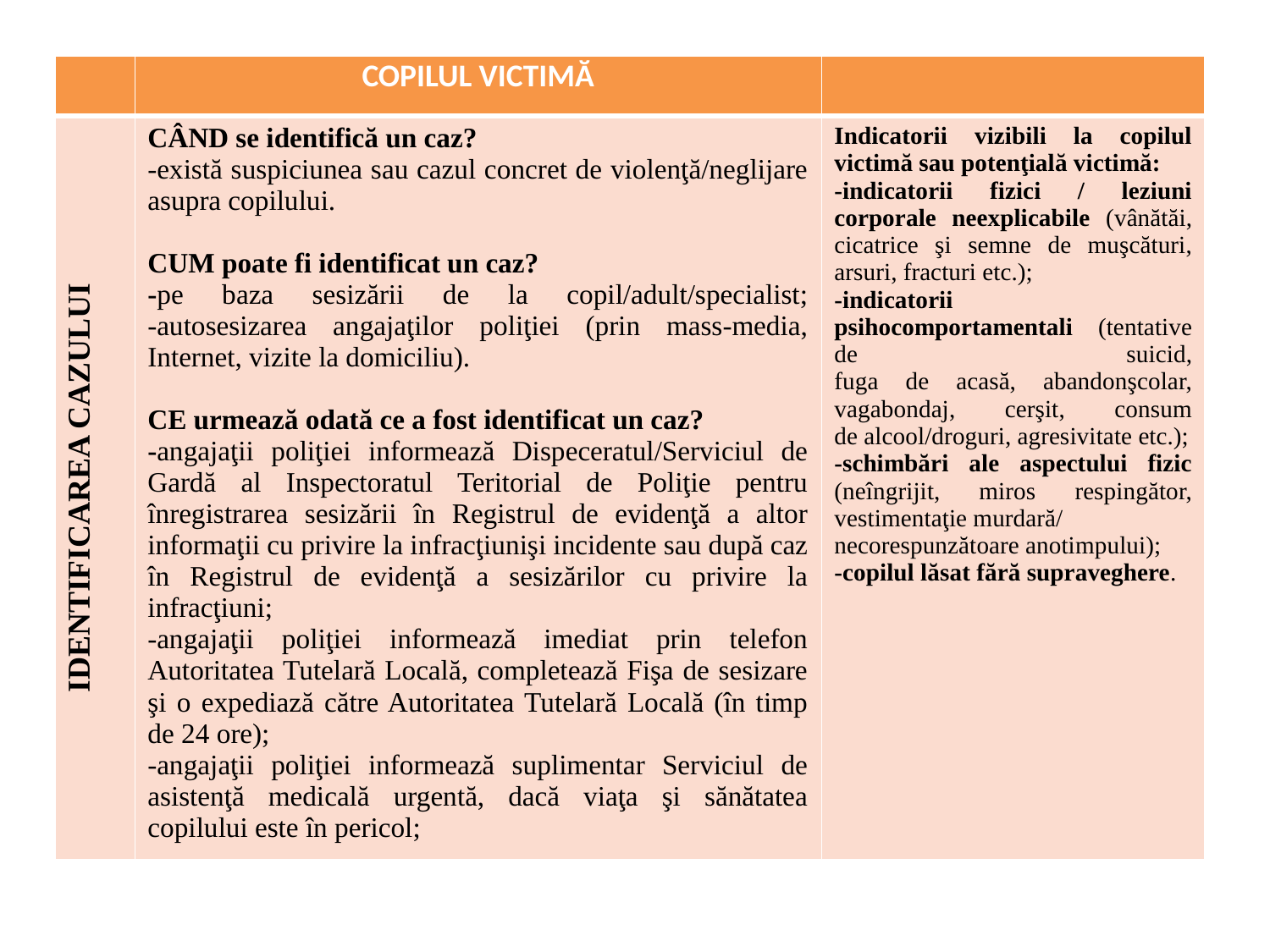

#
|  | COPILUL VICTIMĂ |  |
| --- | --- | --- |
| IDENTIFICAREA CAZULUI | CÂND se identifică un caz? -există suspiciunea sau cazul concret de violenţă/neglijare asupra copilului. CUM poate fi identificat un caz? -pe baza sesizării de la copil/adult/specialist; -autosesizarea angajaţilor poliţiei (prin mass-media, Internet, vizite la domiciliu). CE urmează odată ce a fost identificat un caz? -angajaţii poliţiei informează Dispeceratul/Serviciul de Gardă al Inspectoratul Teritorial de Poliţie pentru înregistrarea sesizării în Registrul de evidenţă a altor informaţii cu privire la infracţiunişi incidente sau după caz în Registrul de evidenţă a sesizărilor cu privire la infracţiuni; -angajaţii poliţiei informează imediat prin telefon Autoritatea Tutelară Locală, completează Fişa de sesizare şi o expediază către Autoritatea Tutelară Locală (în timp de 24 ore); -angajaţii poliţiei informează suplimentar Serviciul de asistenţă medicală urgentă, dacă viaţa şi sănătatea copilului este în pericol; | Indicatorii vizibili la copilul victimă sau potenţială victimă: -indicatorii fizici / leziuni corporale neexplicabile (vânătăi, cicatrice şi semne de muşcături, arsuri, fracturi etc.); -indicatorii psihocomportamentali (tentative de suicid, fuga de acasă, abandonşcolar, vagabondaj, cerşit, consum de alcool/droguri, agresivitate etc.); -schimbări ale aspectului fizic (neîngrijit, miros respingător, vestimentaţie murdară/ necorespunzătoare anotimpului); -copilul lăsat fără supraveghere. |